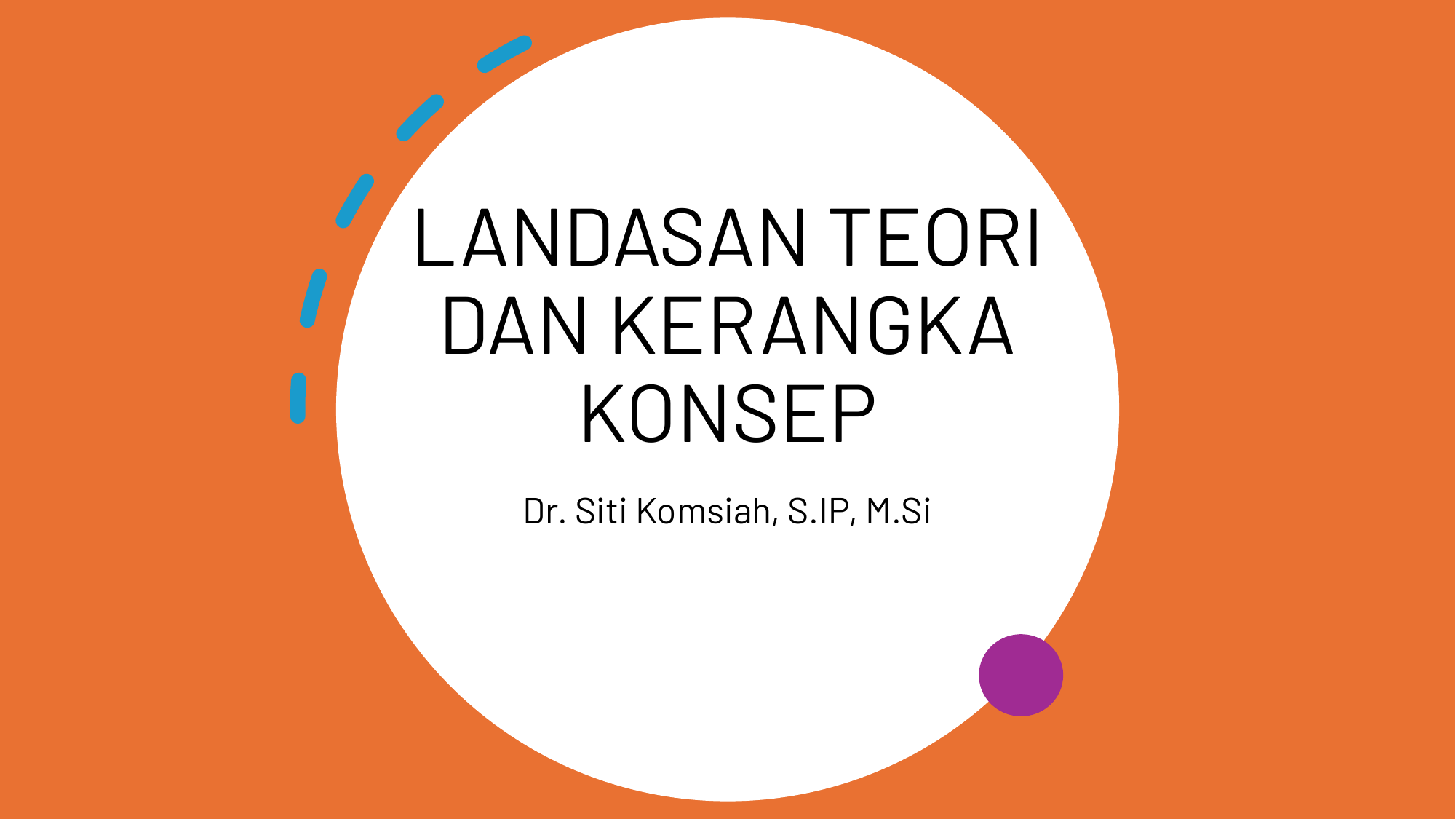

# LANDASAN TEORI DAN KERANGKA KONSEP
Dr. Siti Komsiah, S.IP, M.Si